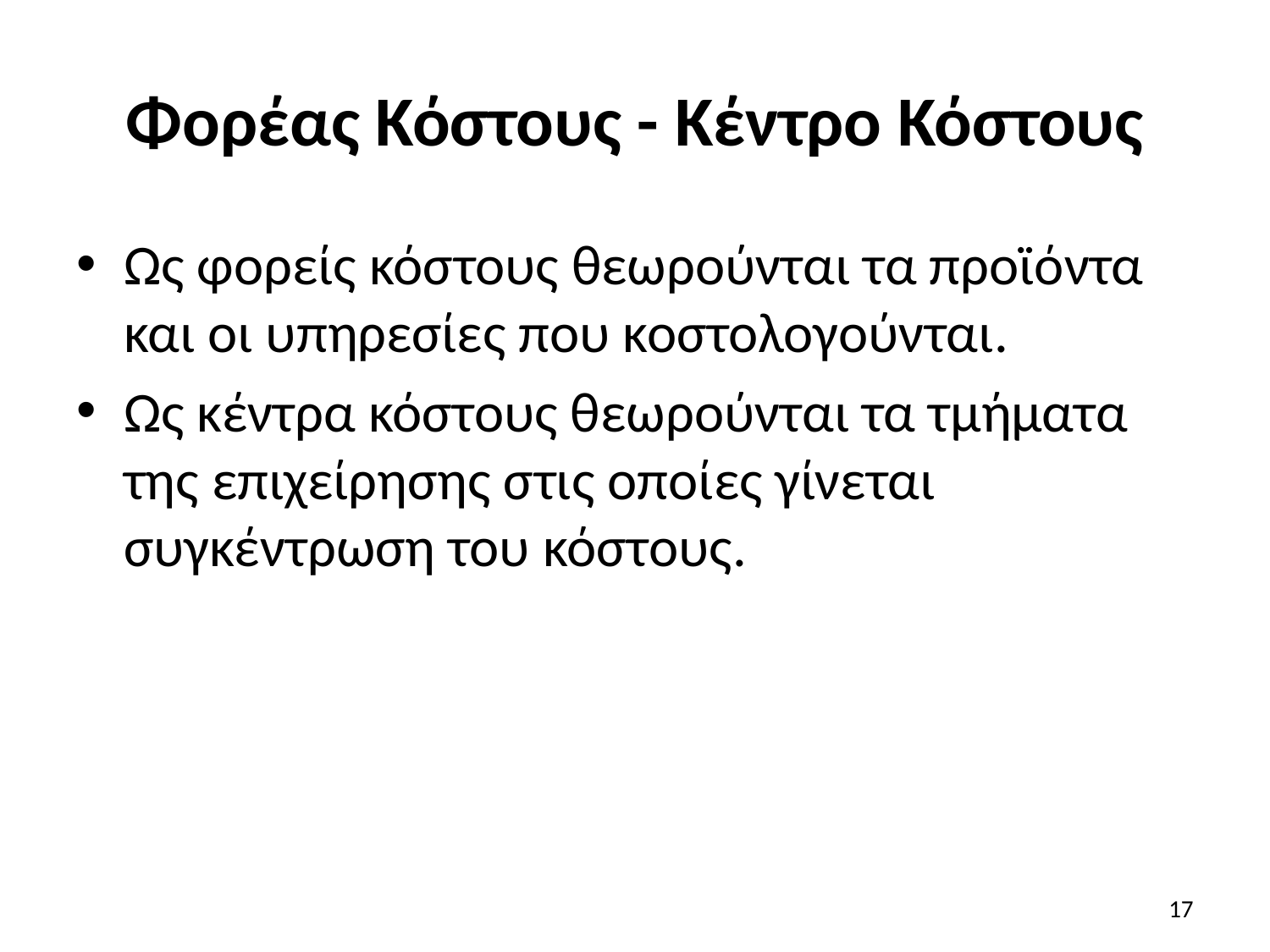

# Φορέας Κόστους - Κέντρο Κόστους
Ως φορείς κόστους θεωρούνται τα προϊόντα και οι υπηρεσίες που κοστολογούνται.
Ως κέντρα κόστους θεωρούνται τα τμήματα της επιχείρησης στις οποίες γίνεται συγκέντρωση του κόστους.
17